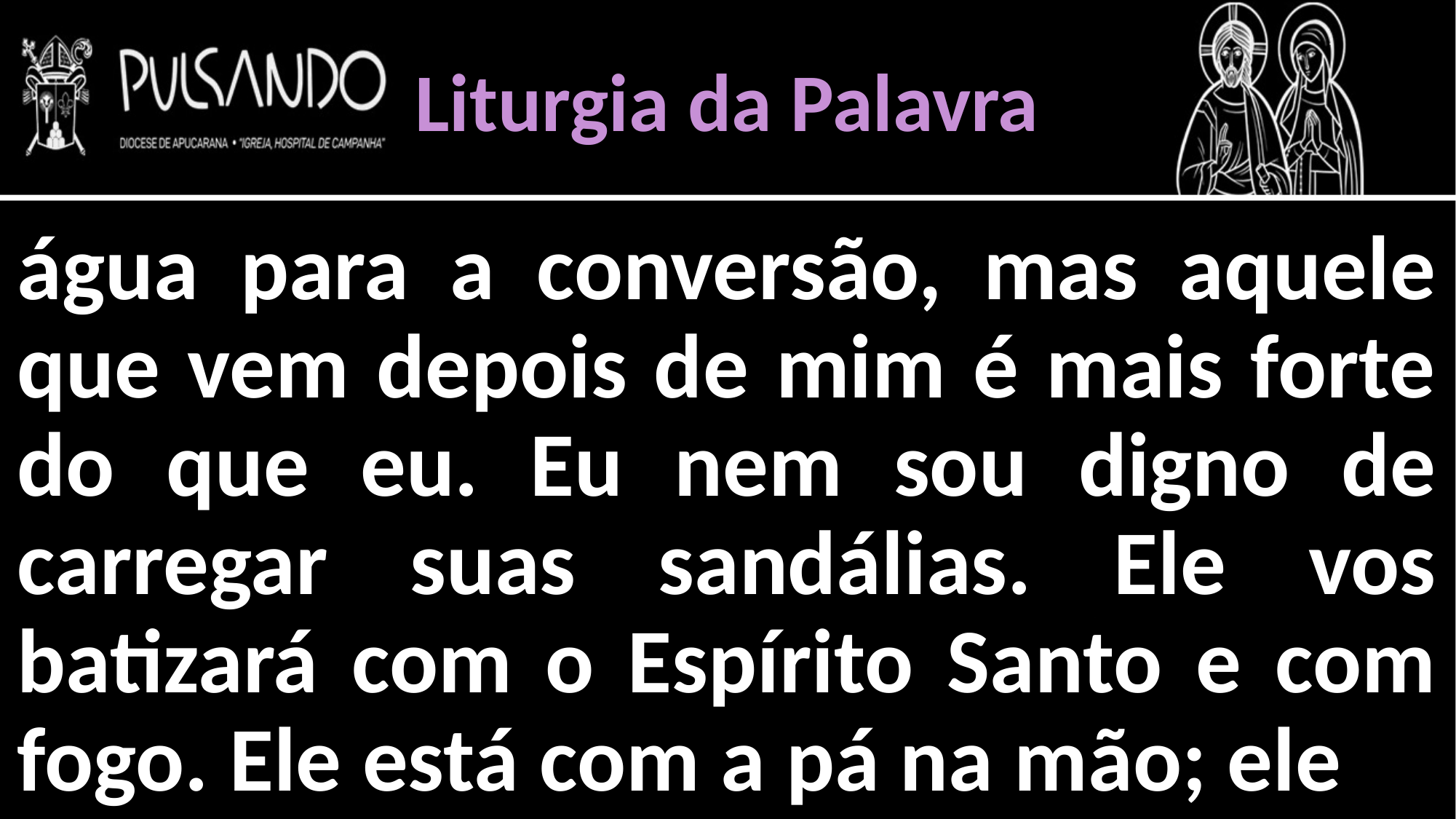

Liturgia da Palavra
água para a conversão, mas aquele que vem depois de mim é mais forte do que eu. Eu nem sou digno de carregar suas sandálias. Ele vos batizará com o Espírito Santo e com fogo. Ele está com a pá na mão; ele